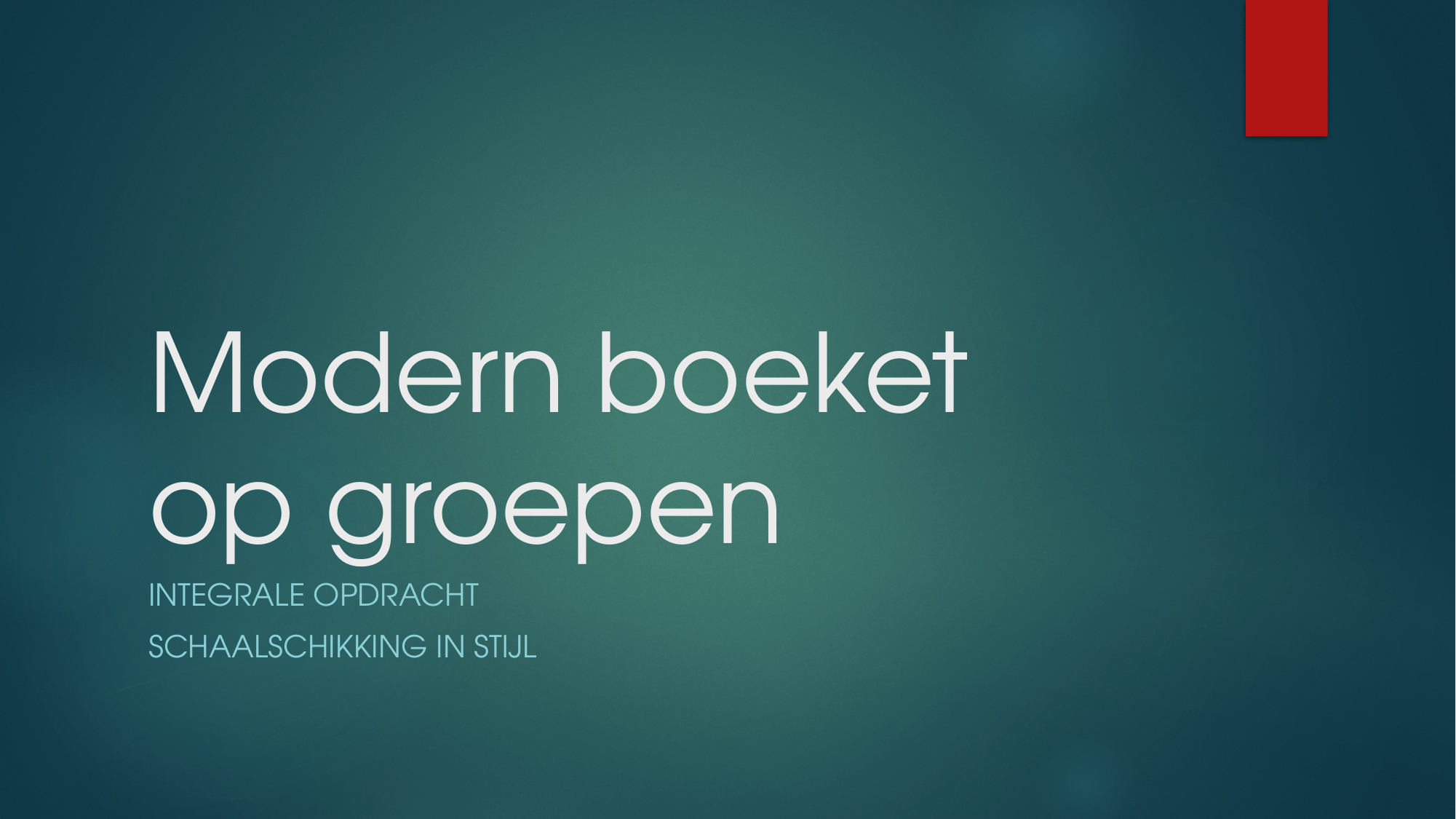

# Modern boeket op groepen
Integrale opdracht
Schaalschikking in stijl